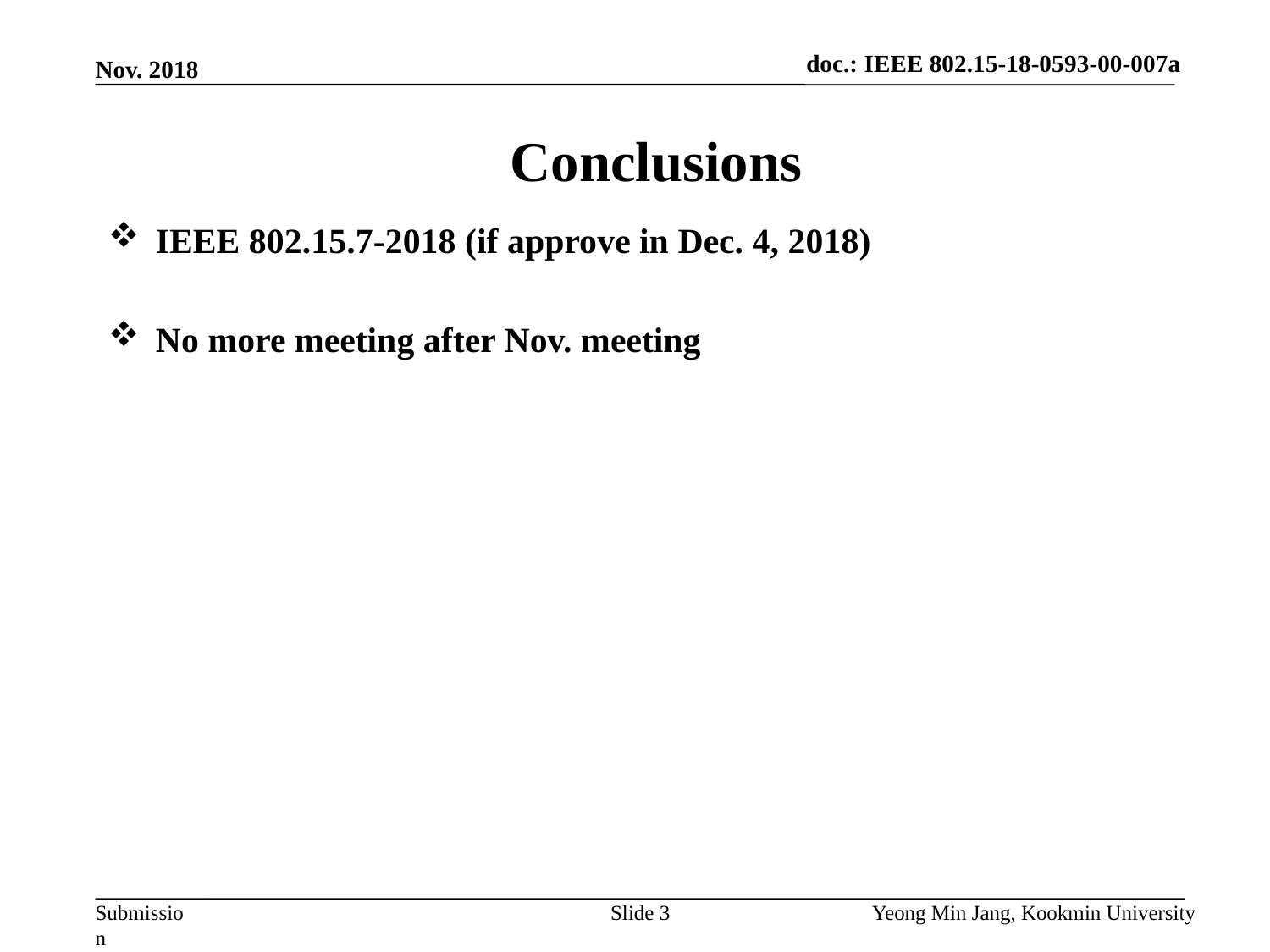

doc.: IEEE 802.15-18-0593-00-007a

Nov. 2018
# Conclusions
IEEE 802.15.7-2018 (if approve in Dec. 4, 2018)

No more meeting after Nov. meeting
Slide 3
Yeong Min Jang, Kookmin University